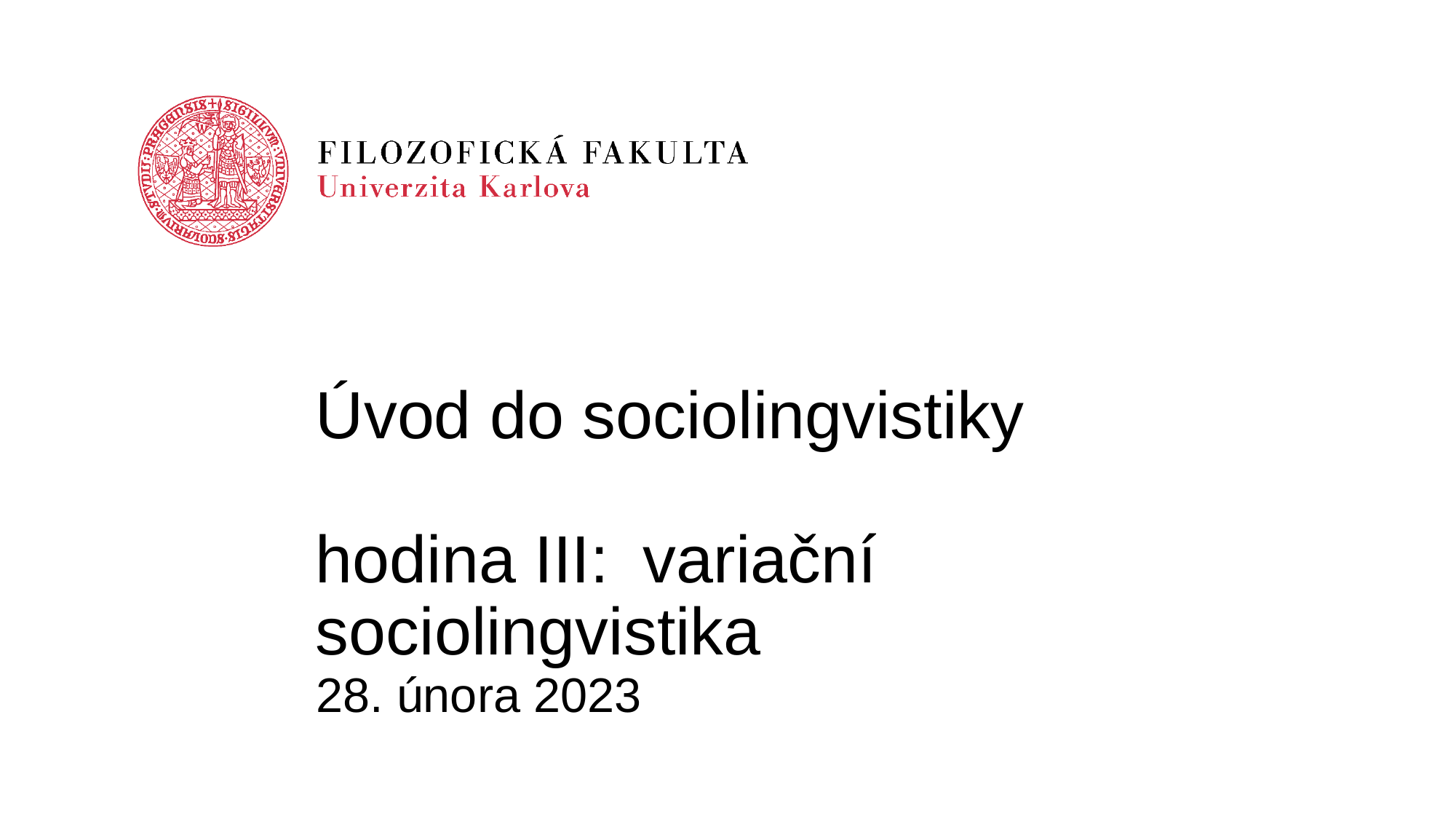

# Úvod do sociolingvistiky hodina III:	variační sociolingvistika
28. února 2023